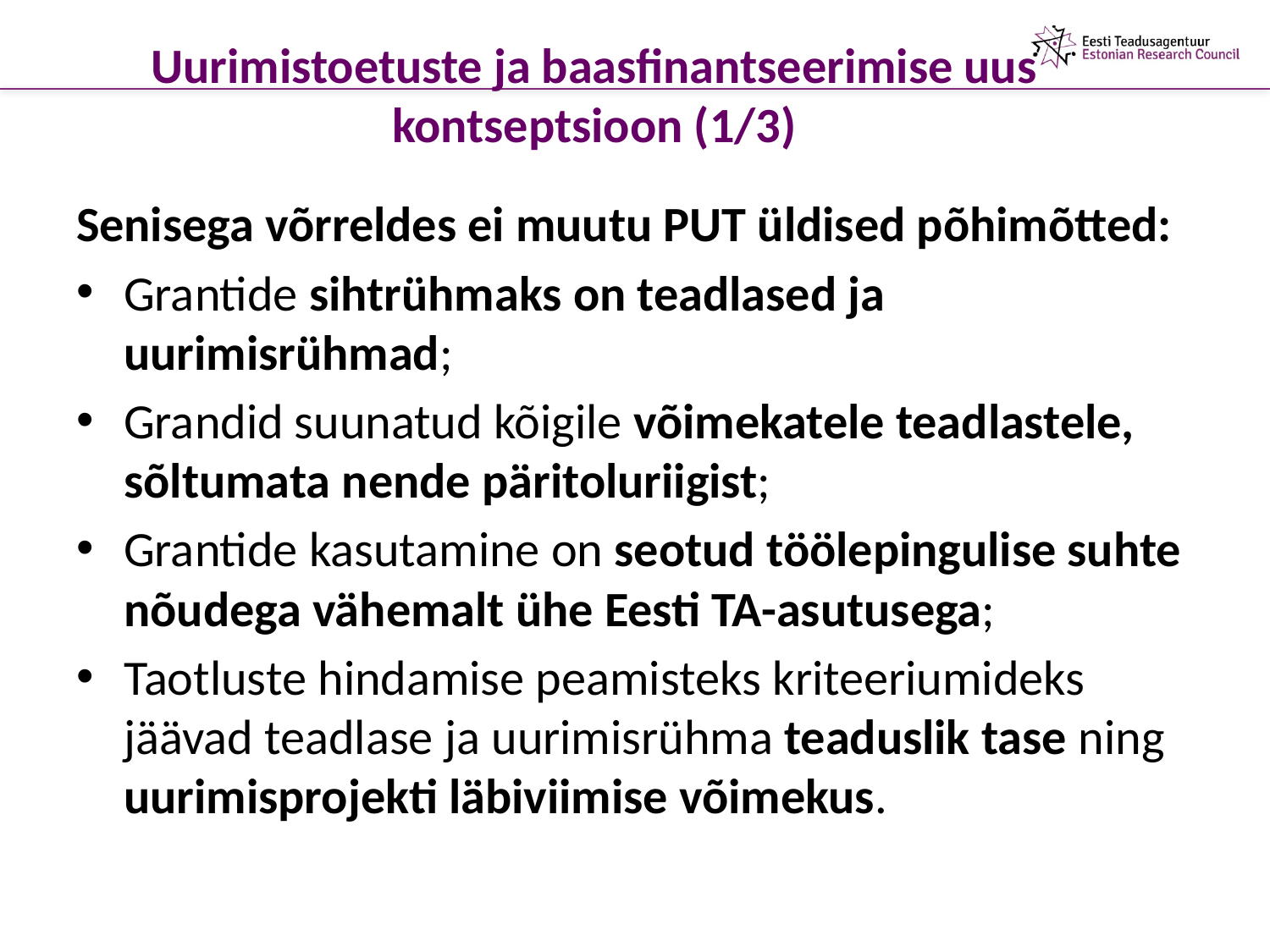

# Uurimistoetuste ja baasfinantseerimise uus kontseptsioon (1/3)
Senisega võrreldes ei muutu PUT üldised põhimõtted:
Grantide sihtrühmaks on teadlased ja uurimisrühmad;
Grandid suunatud kõigile võimekatele teadlastele, sõltumata nende päritoluriigist;
Grantide kasutamine on seotud töölepingulise suhte nõudega vähemalt ühe Eesti TA-asutusega;
Taotluste hindamise peamisteks kriteeriumideks jäävad teadlase ja uurimisrühma teaduslik tase ning uurimisprojekti läbiviimise võimekus.